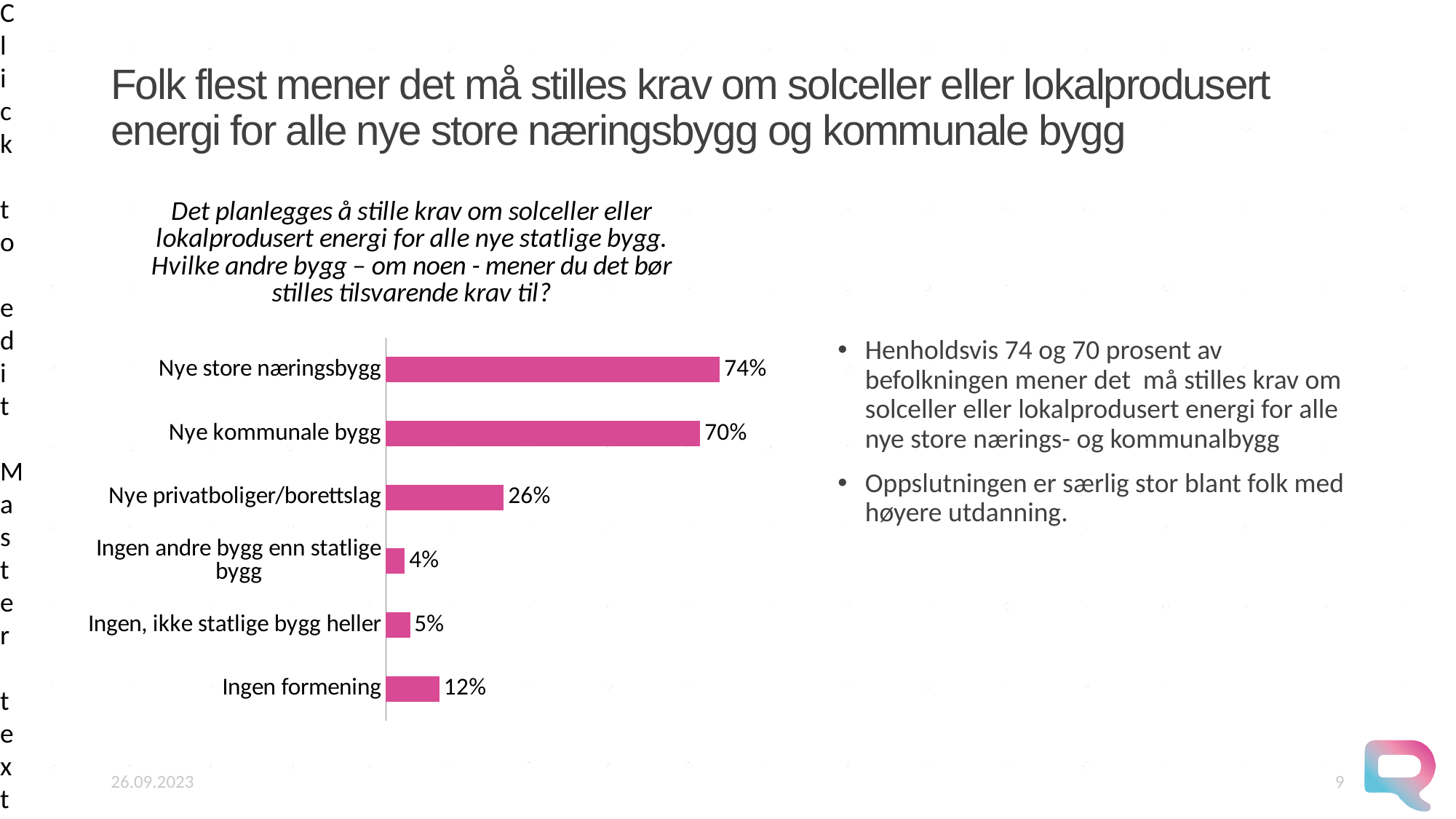

Click to edit Master text styles
# Folk flest mener det må stilles krav om solceller eller lokalprodusert energi for alle nye store næringsbygg og kommunale bygg

### Chart:

| Category | Det planlegges å stille krav om solceller eller lokalprodusert energi for alle nye statlige bygg. Hvilke andre bygg – om noen - mener du det bør stilles tilsvarende krav til? |
|---|---|
| Nye store næringsbygg | 0.7388099738356 |
| Nye kommunale bygg | 0.6953457084609199 |
| Nye privatboliger/borettslag | 0.261115742383848 |
| Ingen andre bygg enn statlige bygg | 0.0424573074605675 |
| Ingen, ikke statlige bygg heller | 0.05386399465156751 |
| Ingen formening | 0.11934927408238799 |
Henholdsvis 74 og 70 prosent av befolkningen mener det  må stilles krav om solceller eller lokalprodusert energi for alle nye store nærings- og kommunalbygg
Oppslutningen er særlig stor blant folk med høyere utdanning.

26.09.2023
9